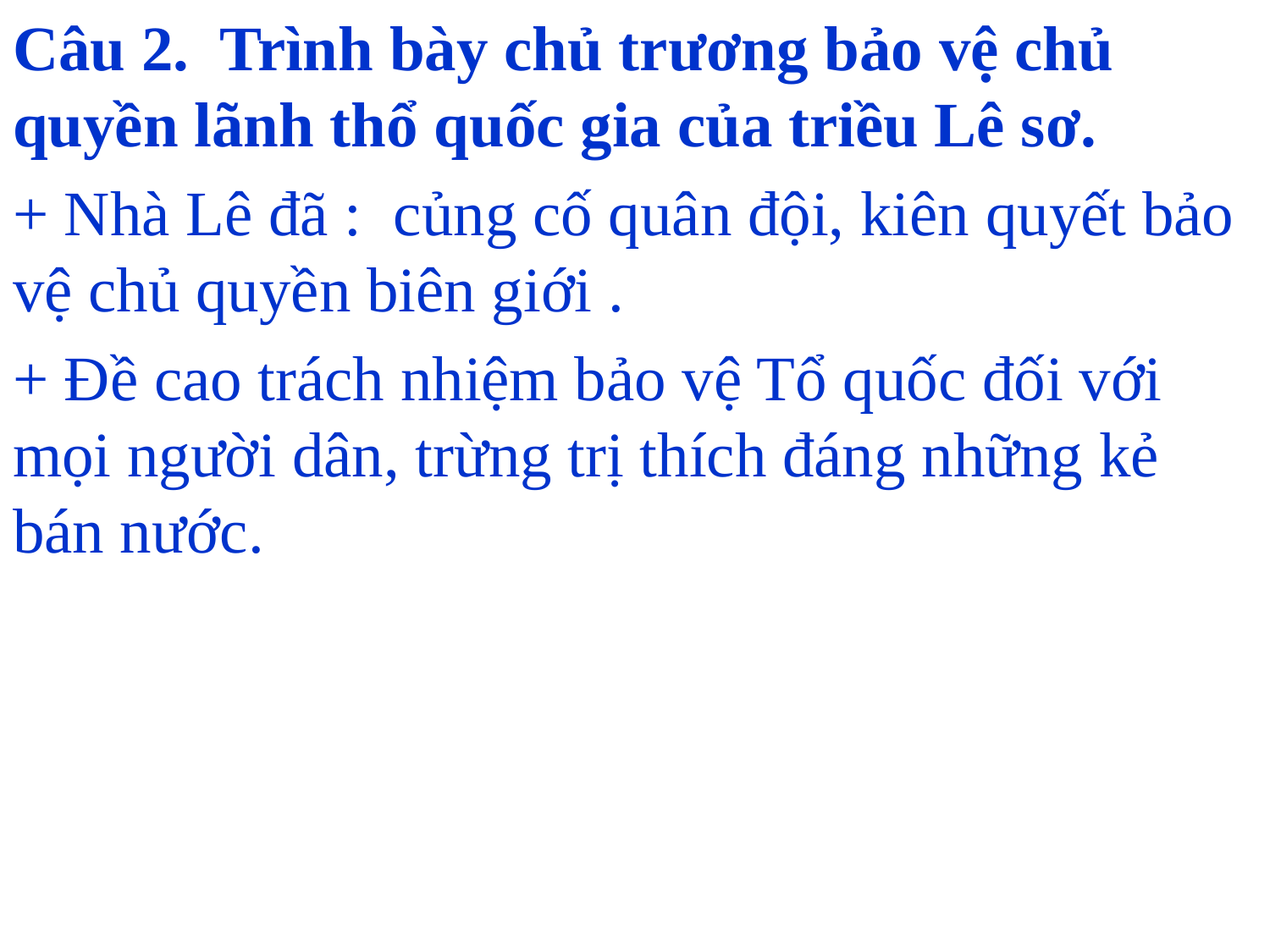

Câu 2.  Trình bày chủ trương bảo vệ chủ quyền lãnh thổ quốc gia của triều Lê sơ.
+ Nhà Lê đã :  củng cố quân đội, kiên quyết bảo vệ chủ quyền biên giới .
+ Đề cao trách nhiệm bảo vệ Tổ quốc đối với mọi người dân, trừng trị thích đáng những kẻ bán nước.